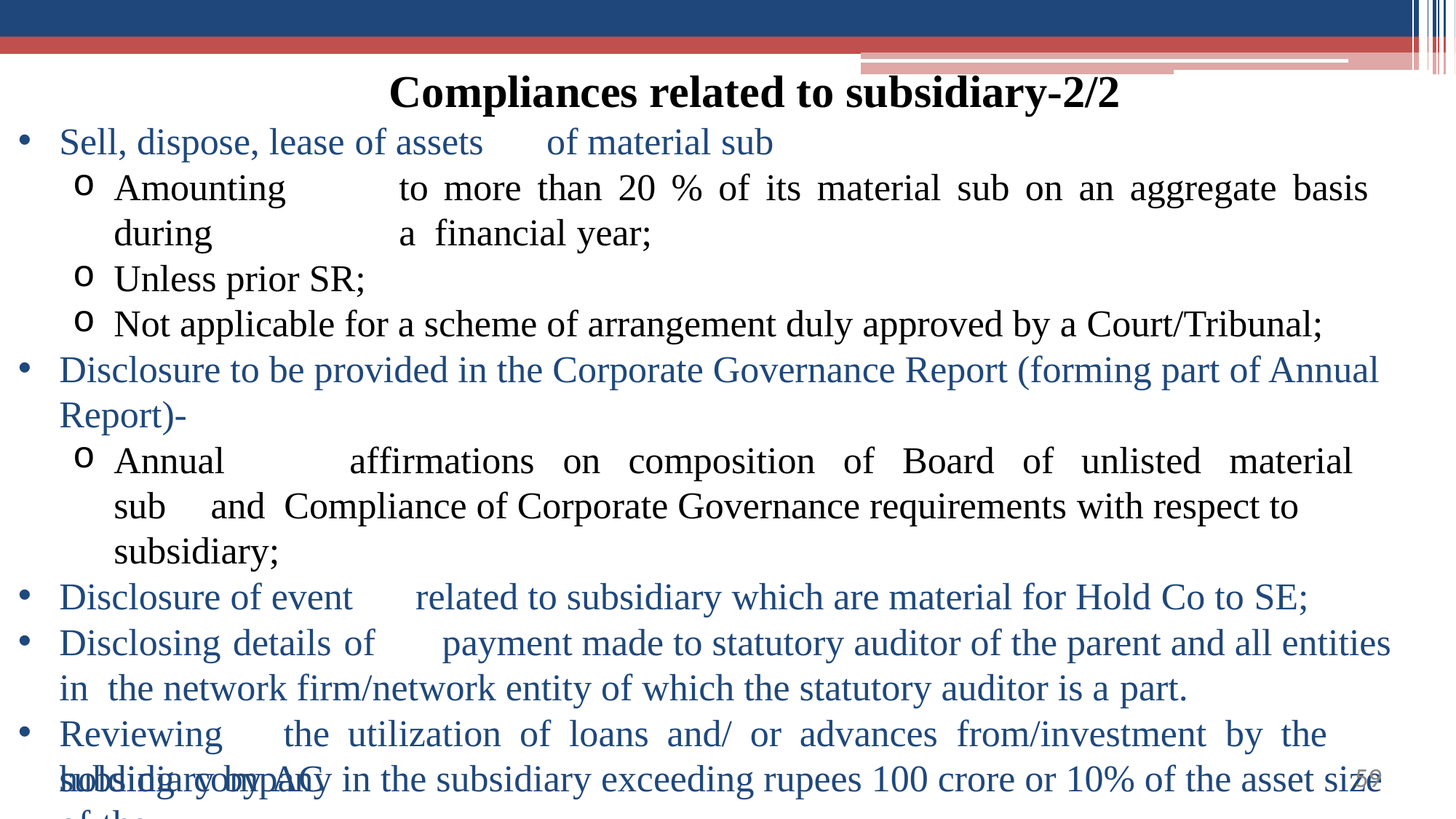

# Compliances related to subsidiary-2/2
Sell, dispose, lease of assets	of material sub
Amounting	to	more	than	20	%	of	its	material	sub	on	an	aggregate	basis	during	a  financial year;
Unless prior SR;
Not applicable for a scheme of arrangement duly approved by a Court/Tribunal;
Disclosure to be provided in the Corporate Governance Report (forming part of Annual  Report)-
Annual	affirmations	on	composition	of	Board	of	unlisted	material	sub	and  Compliance of Corporate Governance requirements with respect to subsidiary;
Disclosure of event	related to subsidiary which are material for Hold Co to SE;
Disclosing details of	payment made to statutory auditor of the parent and all entities in  the network firm/network entity of which the statutory auditor is a part.
Reviewing	the	utilization	of	loans	and/	or	advances	from/investment	by	the	holding  company in the subsidiary exceeding rupees 100 crore or 10% of the asset size of the
subsidiary by AC
59